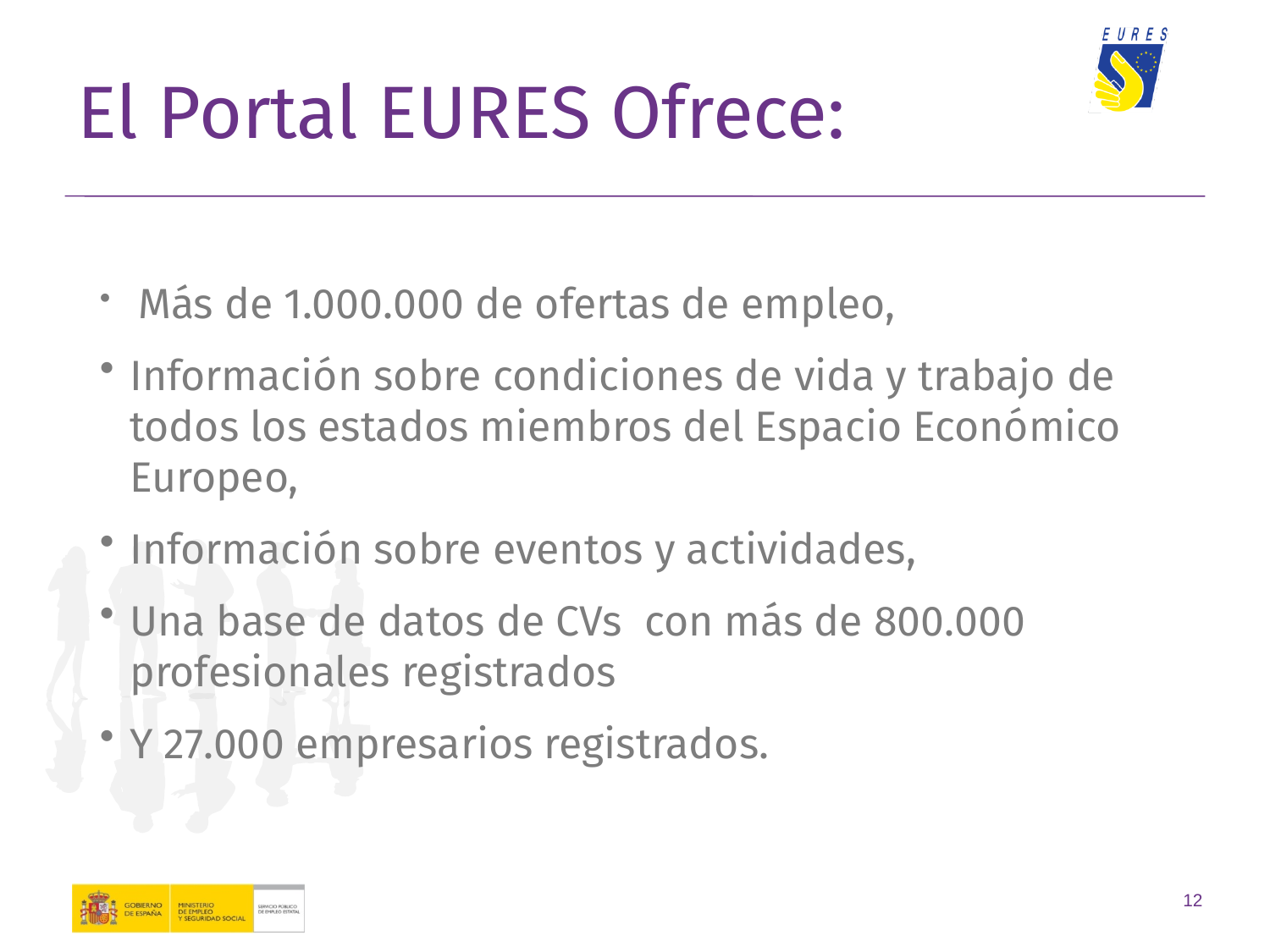

# El Portal EURES Ofrece:
 Más de 1.000.000 de ofertas de empleo,
Información sobre condiciones de vida y trabajo de todos los estados miembros del Espacio Económico Europeo,
Información sobre eventos y actividades,
Una base de datos de CVs  con más de 800.000 profesionales registrados
Y 27.000 empresarios registrados.
12